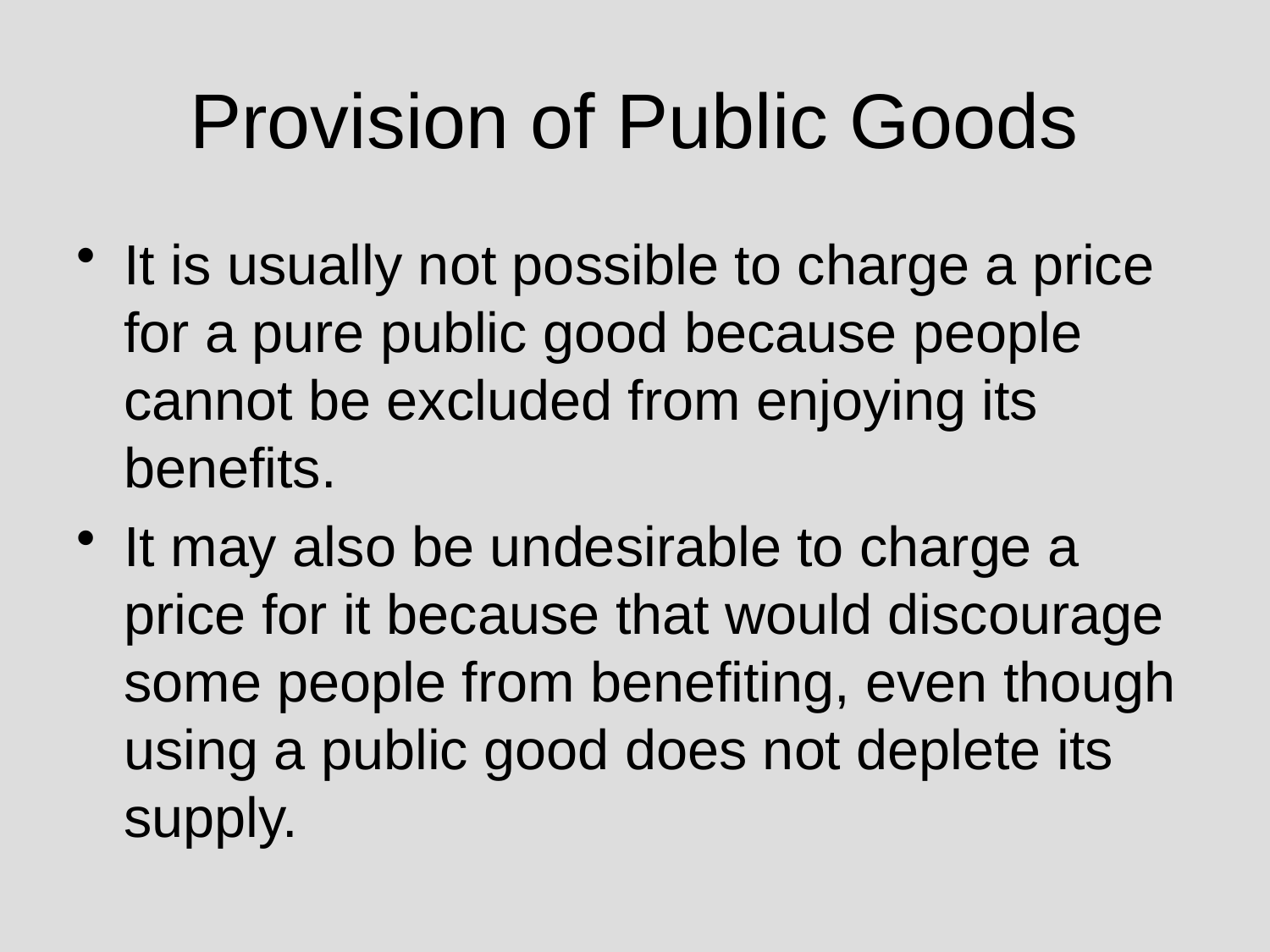

# Provision of Public Goods
It is usually not possible to charge a price for a pure public good because people cannot be excluded from enjoying its benefits.
It may also be undesirable to charge a price for it because that would discourage some people from benefiting, even though using a public good does not deplete its supply.